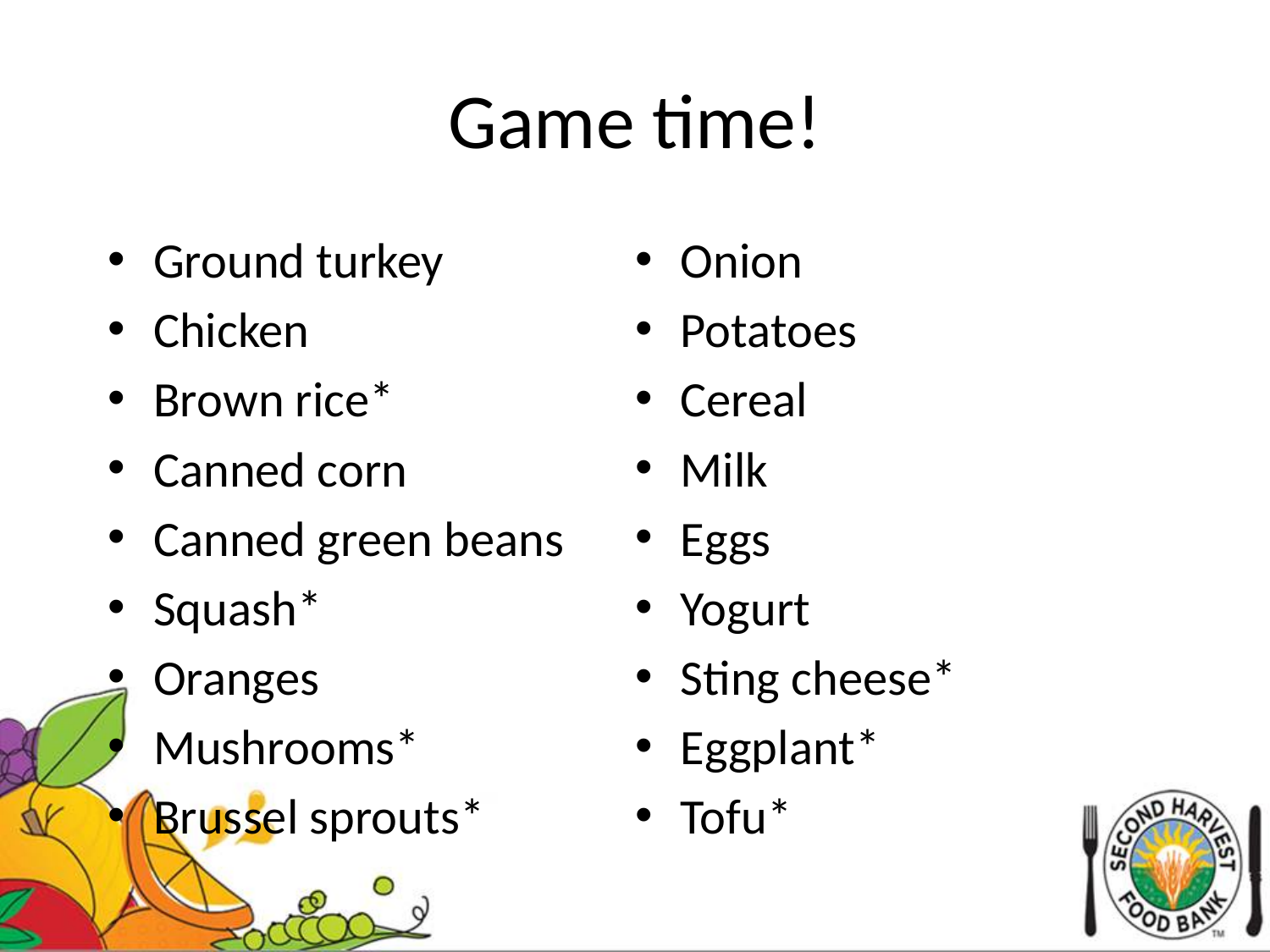

# Game time!
Ground turkey
Chicken
Brown rice*
Canned corn
Canned green beans
Squash*
Oranges
Mushrooms*
Brussel sprouts*
Onion
Potatoes
Cereal
Milk
Eggs
Yogurt
Sting cheese*
Eggplant*
Tofu*